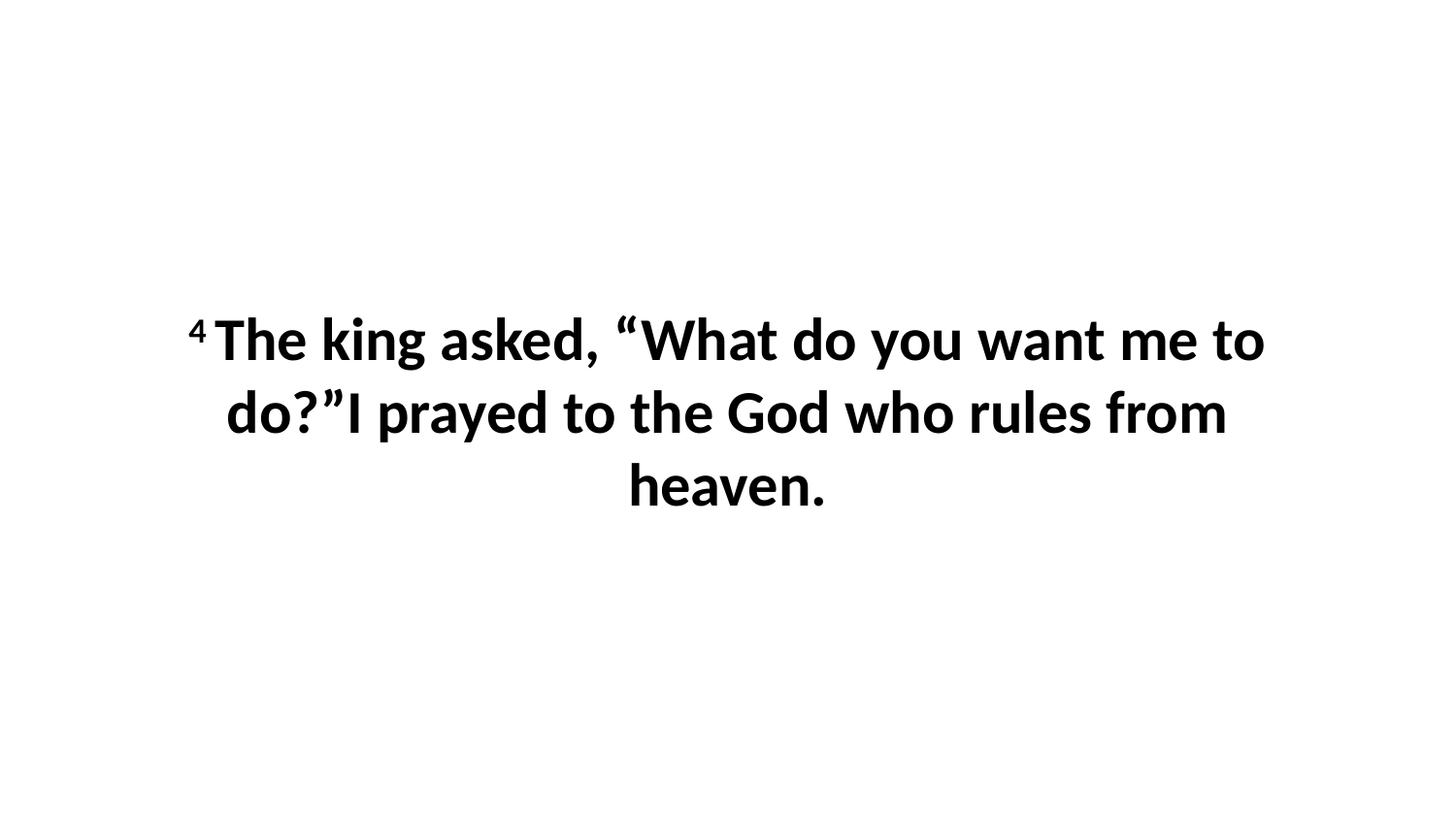

4 The king asked, “What do you want me to do?”I prayed to the God who rules from heaven.